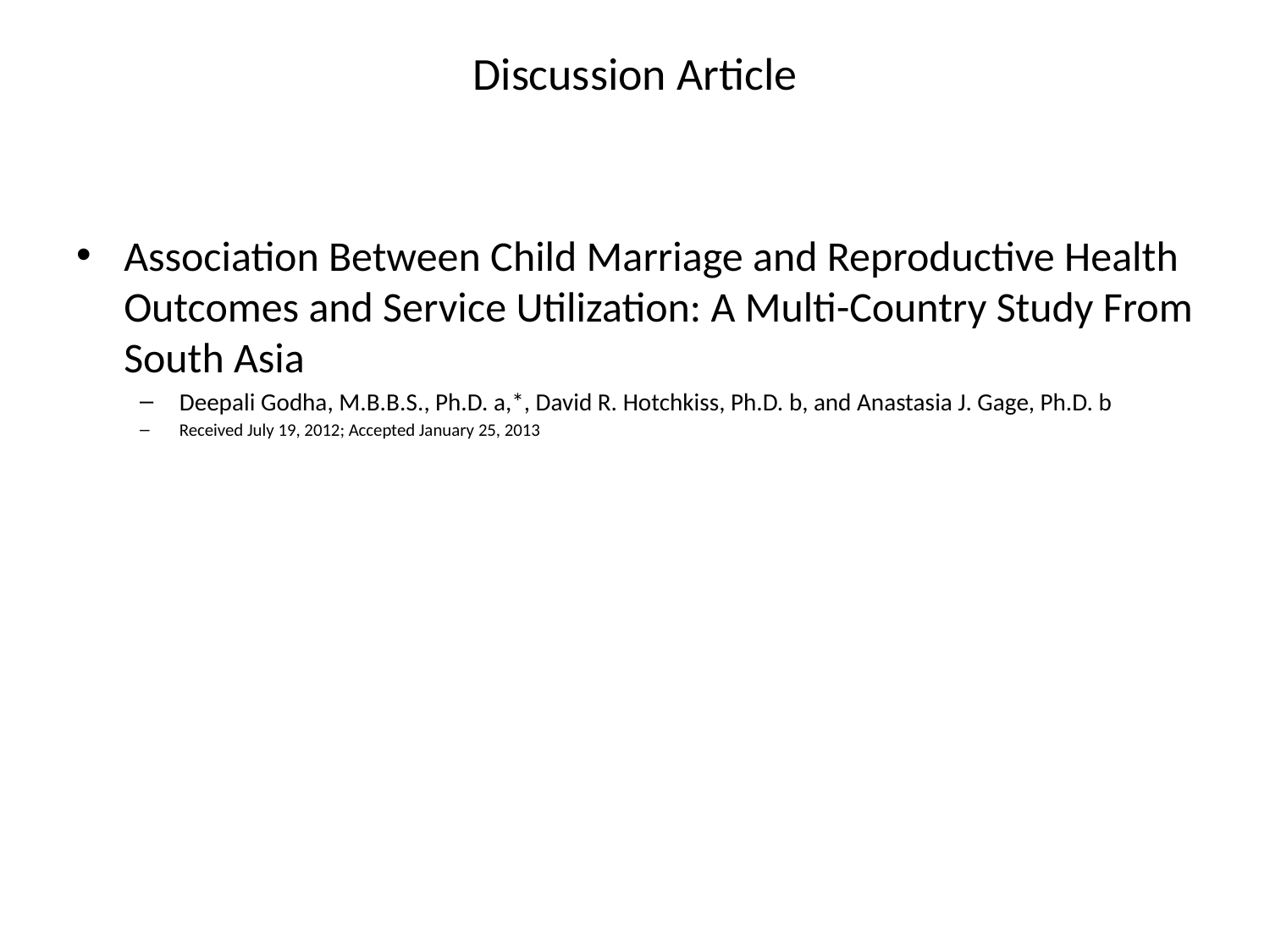

# Discussion Article
Association Between Child Marriage and Reproductive Health Outcomes and Service Utilization: A Multi-Country Study From South Asia
Deepali Godha, M.B.B.S., Ph.D. a,*, David R. Hotchkiss, Ph.D. b, and Anastasia J. Gage, Ph.D. b
Received July 19, 2012; Accepted January 25, 2013